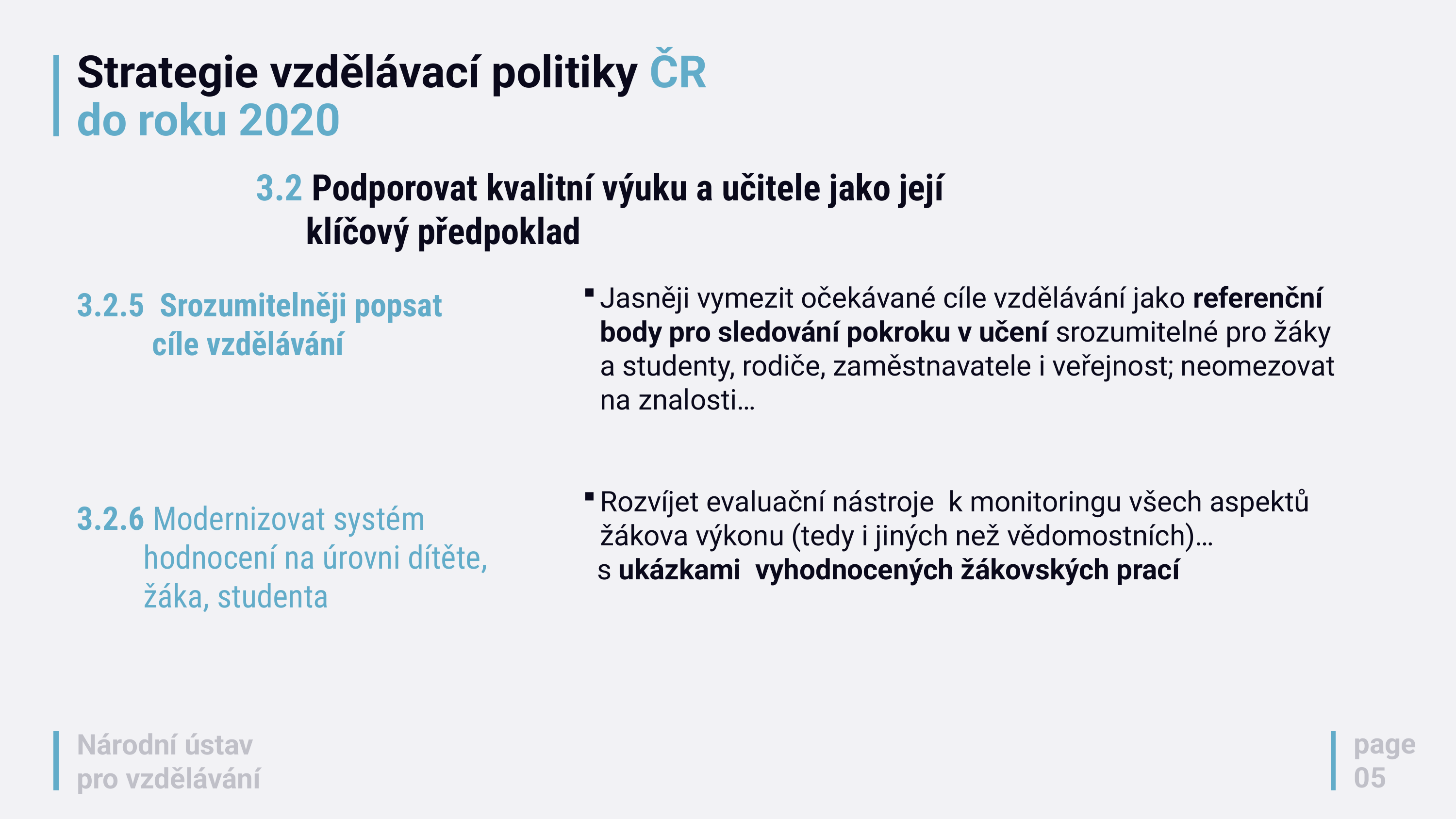

# Strategie vzdělávací politiky ČR do roku 2020
3.2 Podporovat kvalitní výuku a učitele jako její
      klíčový předpoklad
Jasněji vymezit očekávané cíle vzdělávání jako referenční body pro sledování pokroku v učení srozumitelné pro žáky a studenty, rodiče, zaměstnavatele i veřejnost; neomezovat na znalosti…

Rozvíjet evaluační nástroje  k monitoringu všech aspektů žákova výkonu (tedy i jiných než vědomostních)…
  s ukázkami  vyhodnocených žákovských prací
3.2.5  Srozumitelněji popsat
          cíle vzdělávání

3.2.6 Modernizovat systém
         hodnocení na úrovni dítěte,
         žáka, studenta

page
05